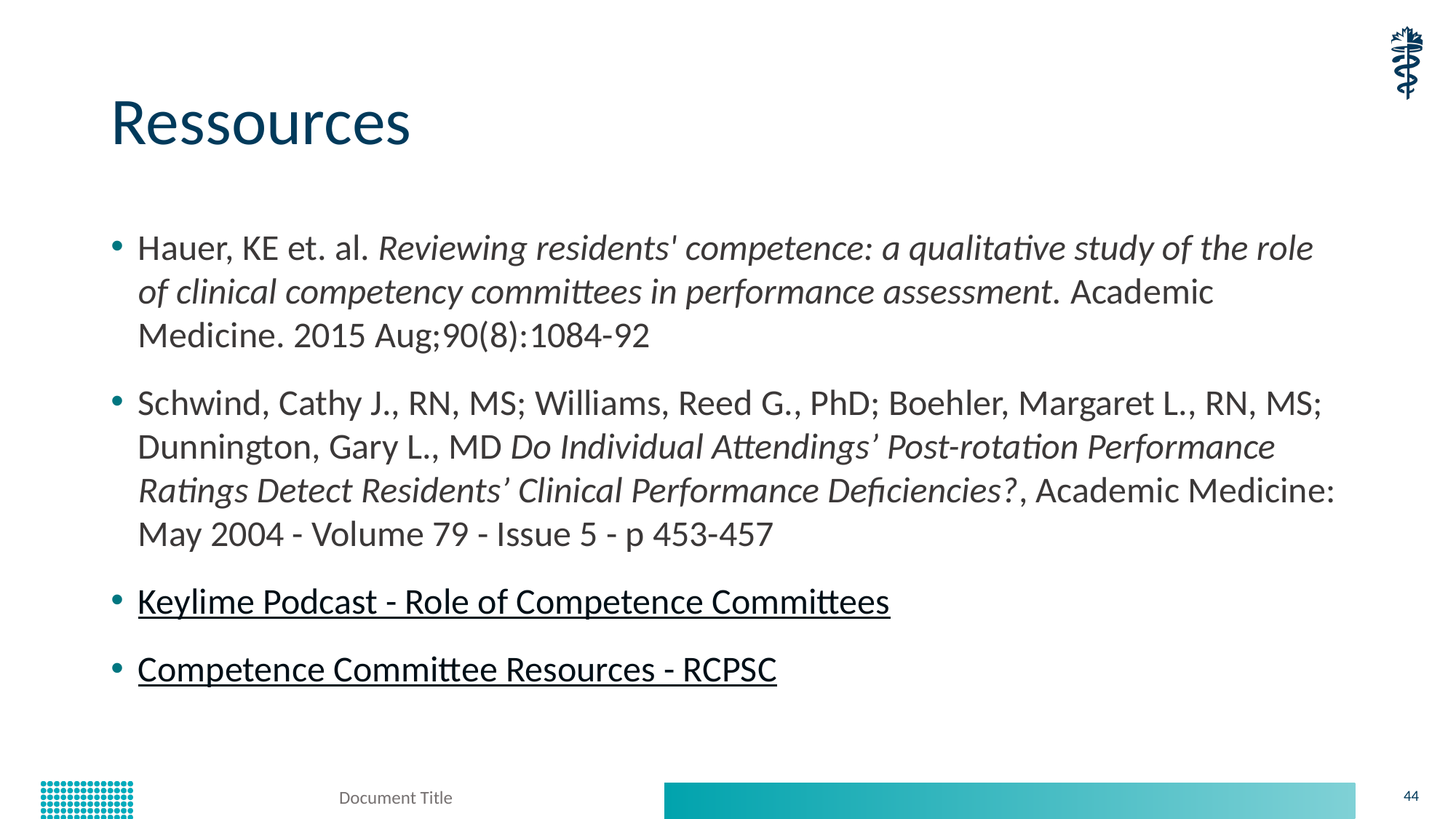

# Ressources
Hauer, KE et. al. Reviewing residents' competence: a qualitative study of the role of clinical competency committees in performance assessment. Academic Medicine. 2015 Aug;90(8):1084-92
Schwind, Cathy J., RN, MS; Williams, Reed G., PhD; Boehler, Margaret L., RN, MS; Dunnington, Gary L., MD Do Individual Attendings’ Post-rotation Performance Ratings Detect Residents’ Clinical Performance Deficiencies?, Academic Medicine: May 2004 - Volume 79 - Issue 5 - p 453-457
Keylime Podcast - Role of Competence Committees
Competence Committee Resources - RCPSC

Document Title
44